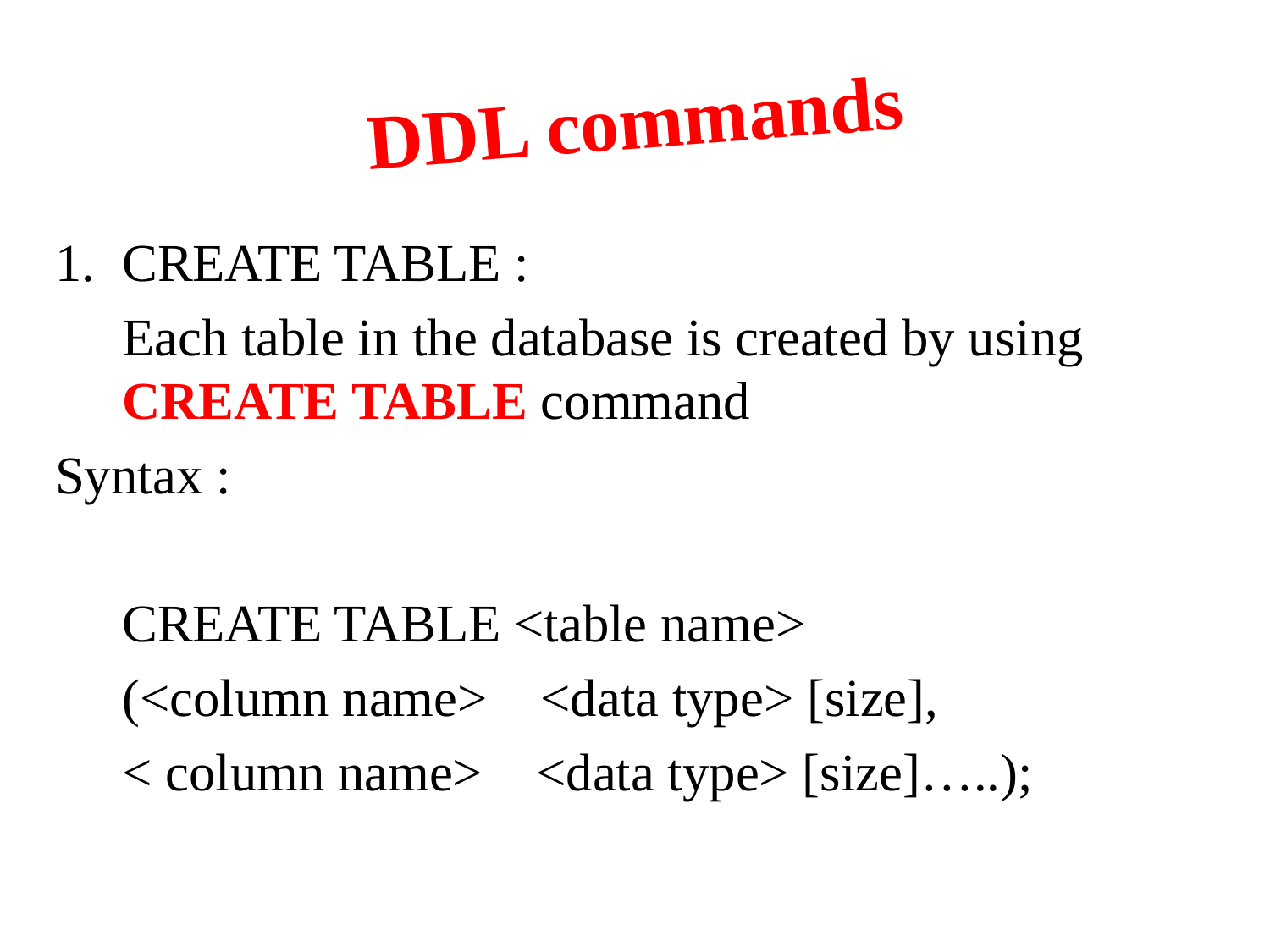

# DDL commands
CREATE TABLE :
					Each table in the database is created by using CREATE TABLE command
Syntax :

	CREATE TABLE <table name>
		(<column name>    <data type> [size],
		< column name>    <data type> [size]…..);